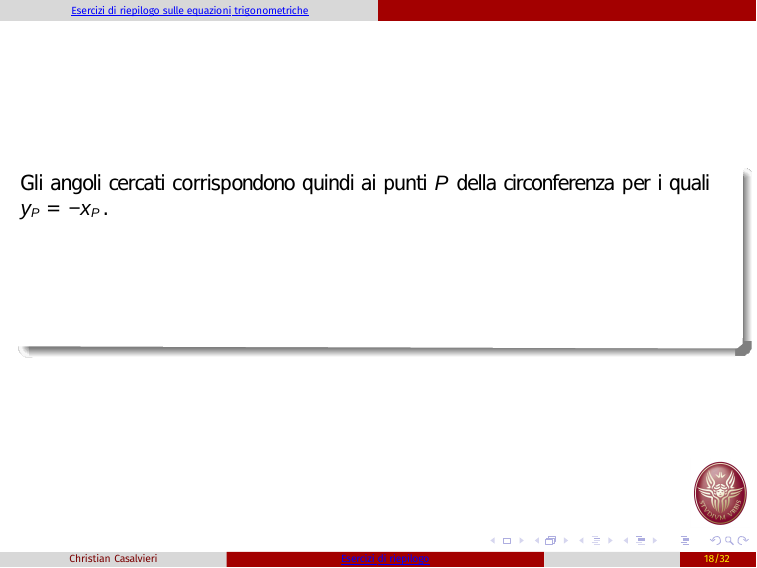

Esercizi di riepilogo sulle equazioni trigonometriche

Gli angoli cercati corrispondono quindi ai punti P della circonferenza per i quali
yP  = −xP .

Christian Casalvieri
Esercizi di riepilogo
18/32